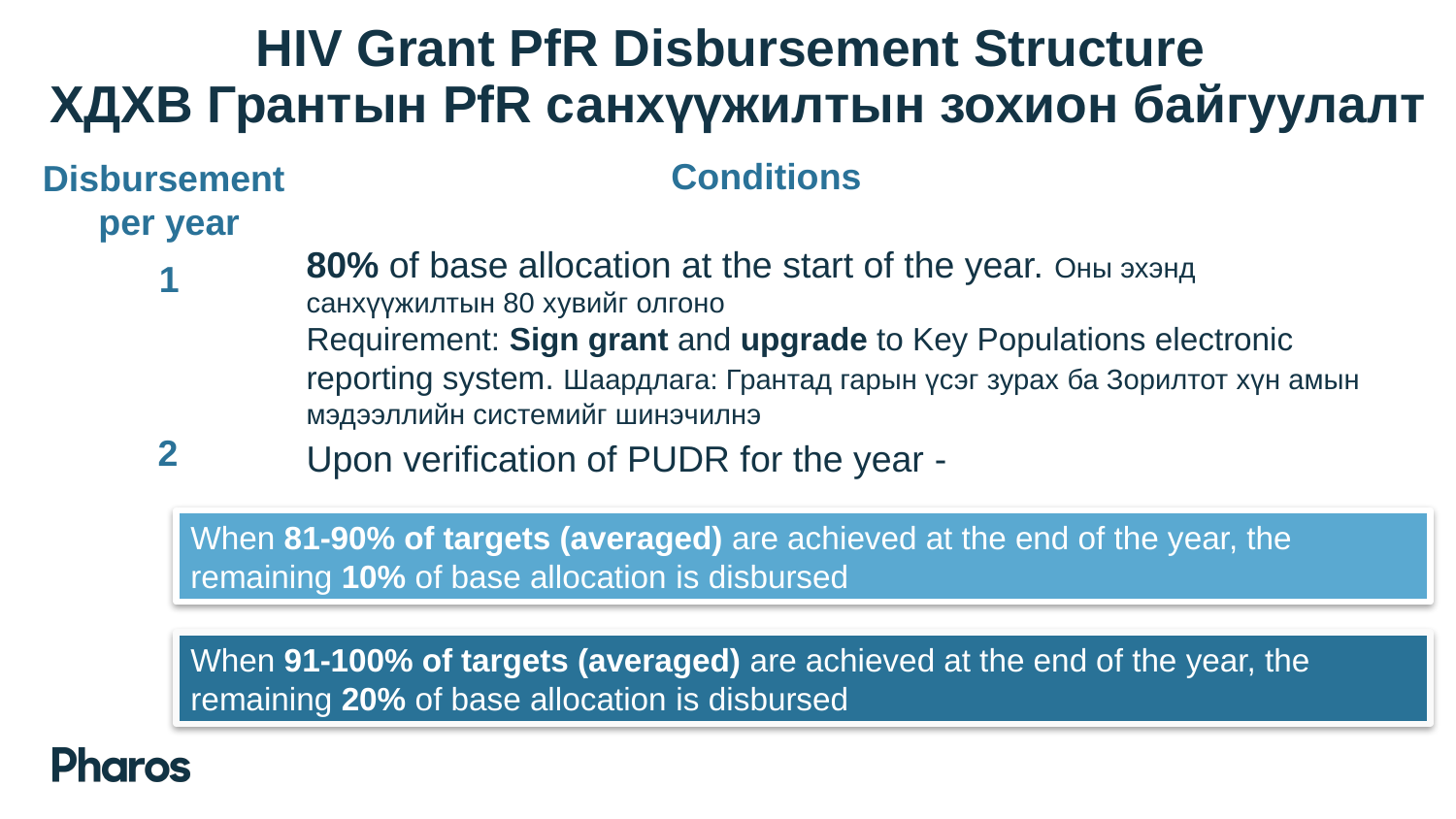

# HIV Grant PfR Disbursement Structure ХДХВ Грантын PfR санхүүжилтын зохион байгуулалт
Conditions
Disbursement
per year
80% of base allocation at the start of the year. Оны эхэнд санхүүжилтын 80 хувийг олгоно
Requirement: Sign grant and upgrade to Key Populations electronic reporting system. Шаардлага: Грантад гарын үсэг зурах ба Зорилтот хүн амын мэдээллийн системийг шинэчилнэ
1
2
Upon verification of PUDR for the year -
When 81-90% of targets (averaged) are achieved at the end of the year, the remaining 10% of base allocation is disbursed
When 91-100% of targets (averaged) are achieved at the end of the year, the remaining 20% of base allocation is disbursed